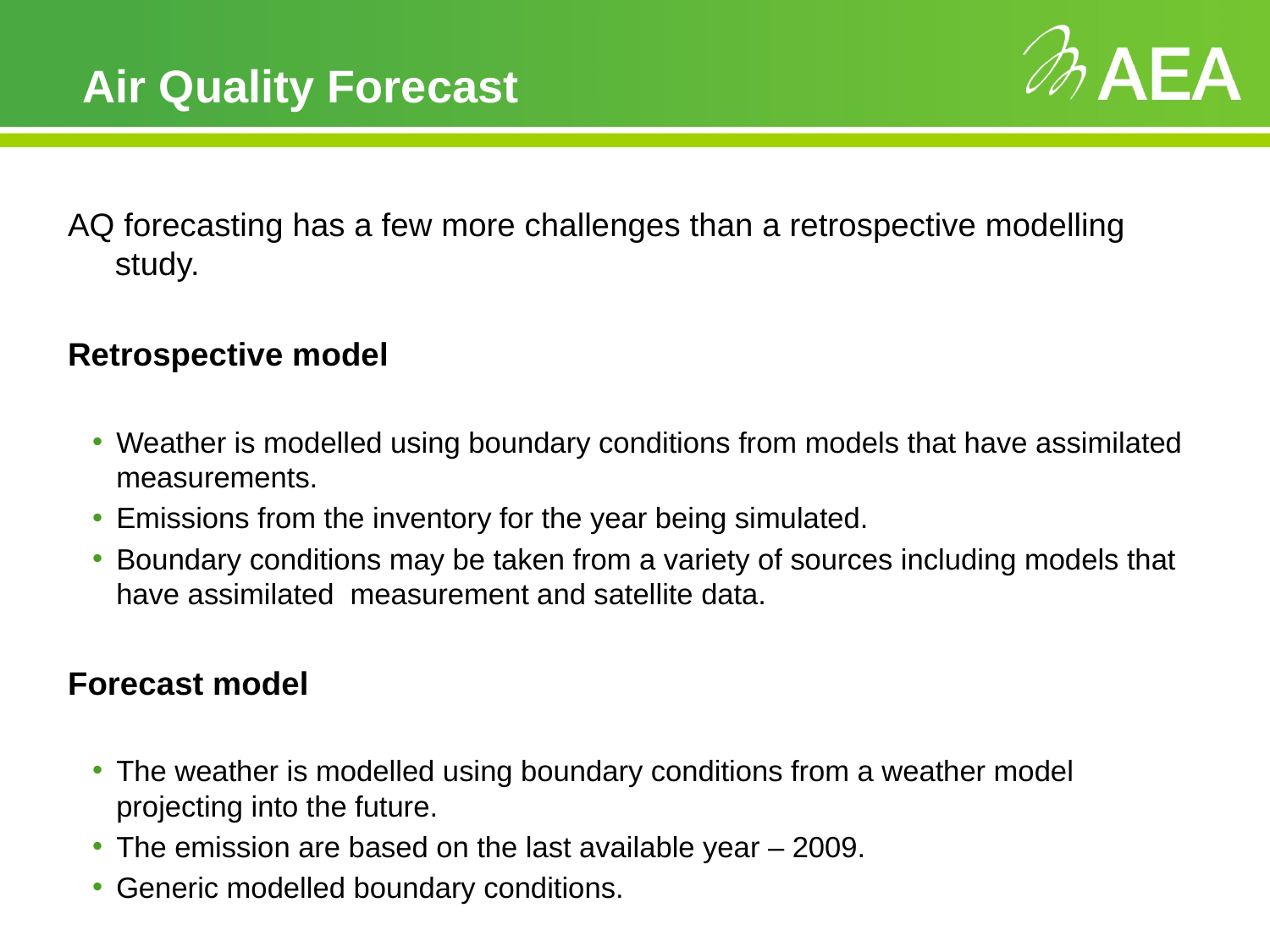

# Air Quality Forecast

AQ forecasting has a few more challenges than a retrospective modelling study.

Retrospective model

Weather is modelled using boundary conditions from models that have assimilated measurements.
Emissions from the inventory for the year being simulated.
Boundary conditions may be taken from a variety of sources including models that have assimilated  measurement and satellite data.

Forecast model

The weather is modelled using boundary conditions from a weather model projecting into the future.
The emission are based on the last available year – 2009.
Generic modelled boundary conditions.